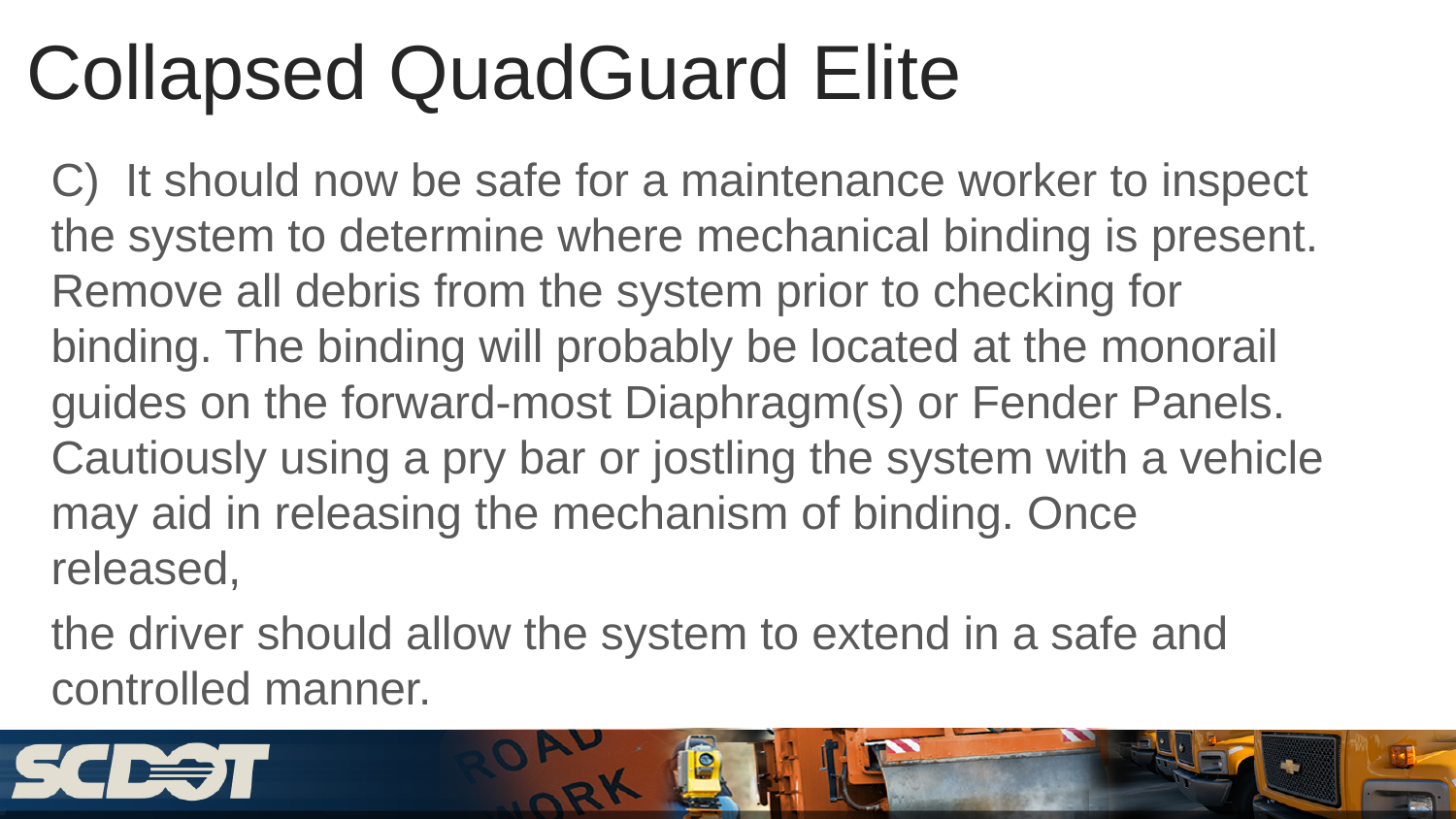

# Collapsed QuadGuard Elite
C)  It should now be safe for a maintenance worker to inspect the system to determine where mechanical binding is present. Remove all debris from the system prior to checking for binding. The binding will probably be located at the monorail guides on the forward-most Diaphragm(s) or Fender Panels. Cautiously using a pry bar or jostling the system with a vehicle may aid in releasing the mechanism of binding. Once released,
the driver should allow the system to extend in a safe and controlled manner.